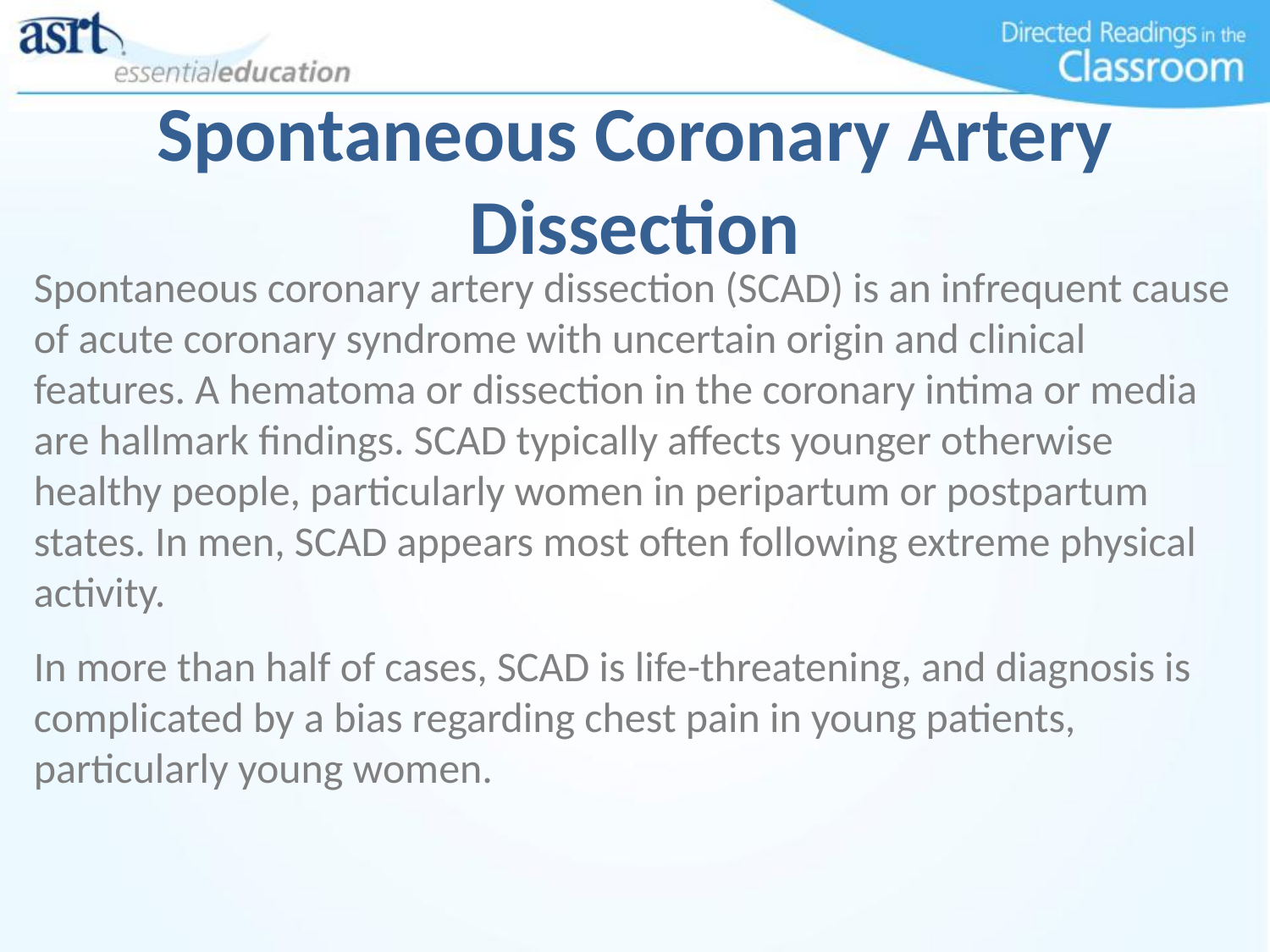

Spontaneous Coronary Artery Dissection
Spontaneous coronary artery dissection (SCAD) is an infrequent cause of acute coronary syndrome with uncertain origin and clinical features. A hematoma or dissection in the coronary intima or media are hallmark findings. SCAD typically affects younger otherwise healthy people, particularly women in peripartum or postpartum states. In men, SCAD appears most often following extreme physical activity.
In more than half of cases, SCAD is life-threatening, and diagnosis is complicated by a bias regarding chest pain in young patients, particularly young women.